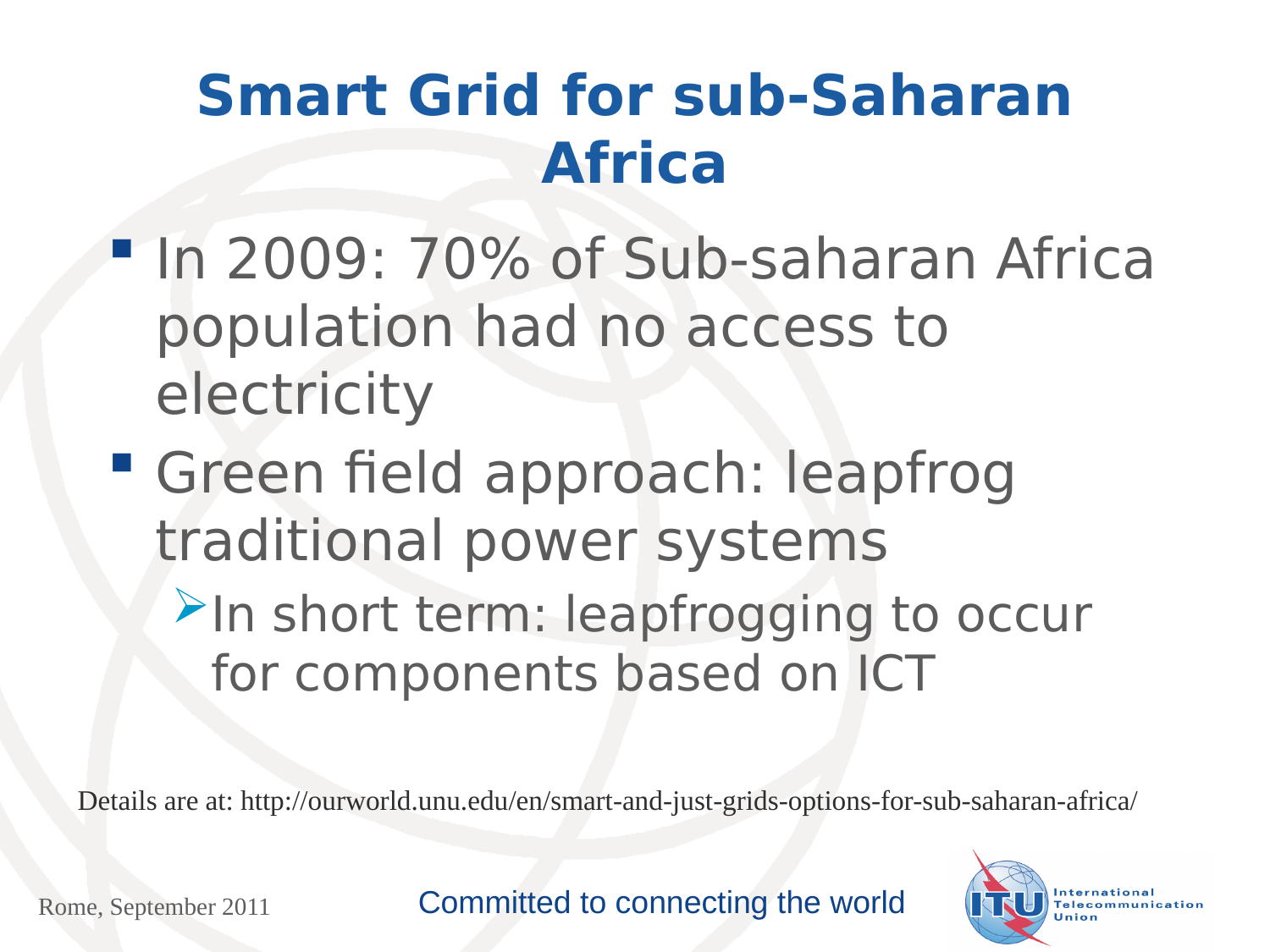

# Smart Grid for sub-Saharan Africa
In 2009: 70% of Sub-saharan Africa population had no access to electricity
Green field approach: leapfrog traditional power systems
In short term: leapfrogging to occur for components based on ICT
Details are at: http://ourworld.unu.edu/en/smart-and-just-grids-options-for-sub-saharan-africa/